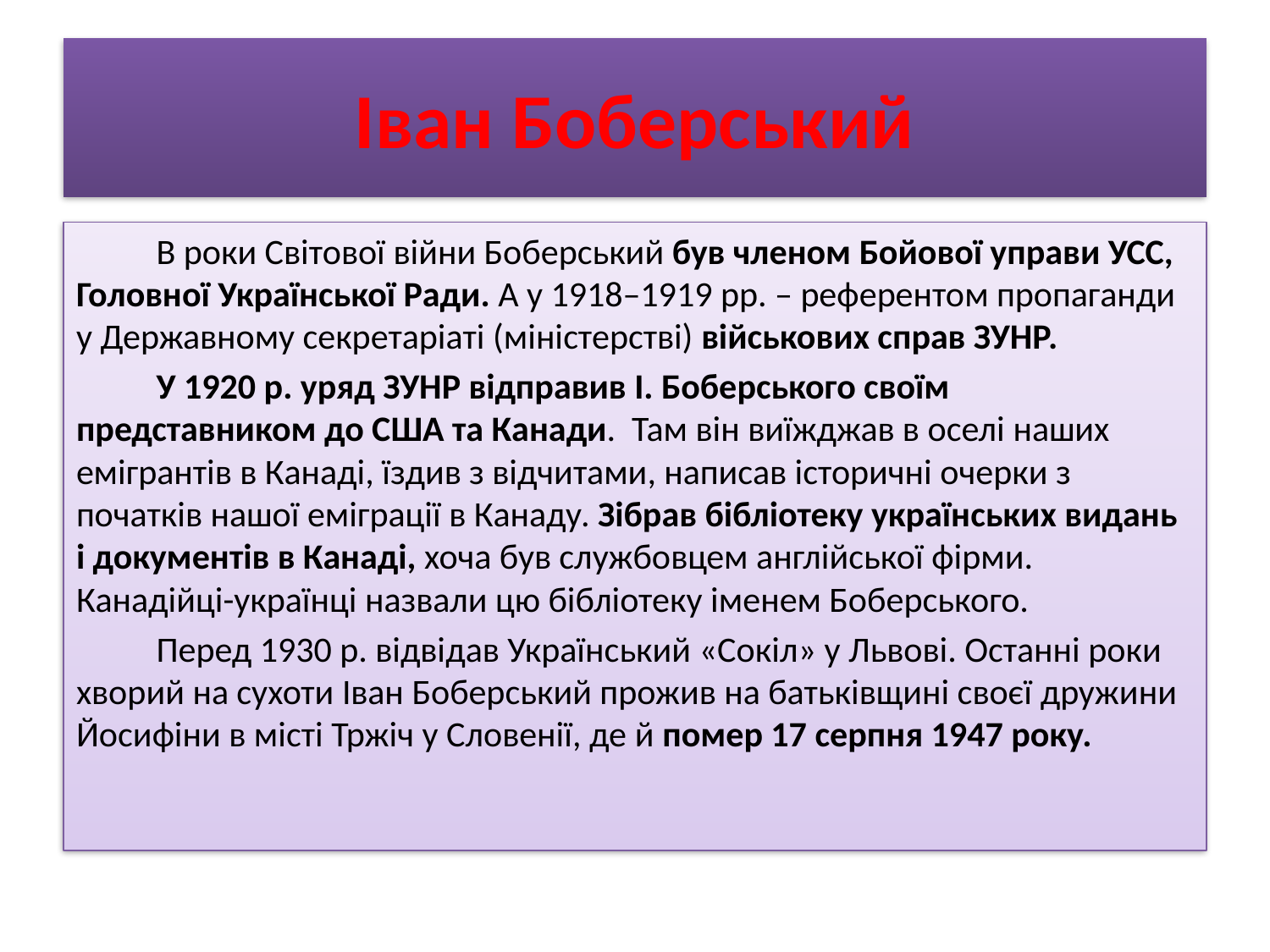

# Іван Боберський
	В роки Світової війни Боберський був членом Бойової управи УСС,  Головної Української Ради. А у 1918–1919 рр. – референтом пропаганди у Державному секретаріаті (міністерстві) військових справ ЗУНР.
	У 1920 р. уряд ЗУНР відправив І. Боберського своїм представником до США та Канади.  Там він виїжджав в оселі наших емігрантів в Канаді, їздив з відчитами, написав історичні очерки з початків нашої еміграції в Канаду. Зібрав бібліотеку українських видань і документів в Канаді, хоча був службовцем англійської фірми. Канадійці-українці назвали цю бібліотеку іменем Боберського.
	Перед 1930 р. відвідав Український «Сокіл» у Львові. Останні роки хворий на сухоти Іван Боберський прожив на батьківщині своєї дружини Йосифіни в місті Тржіч у Словенії, де й помер 17 серпня 1947 року.